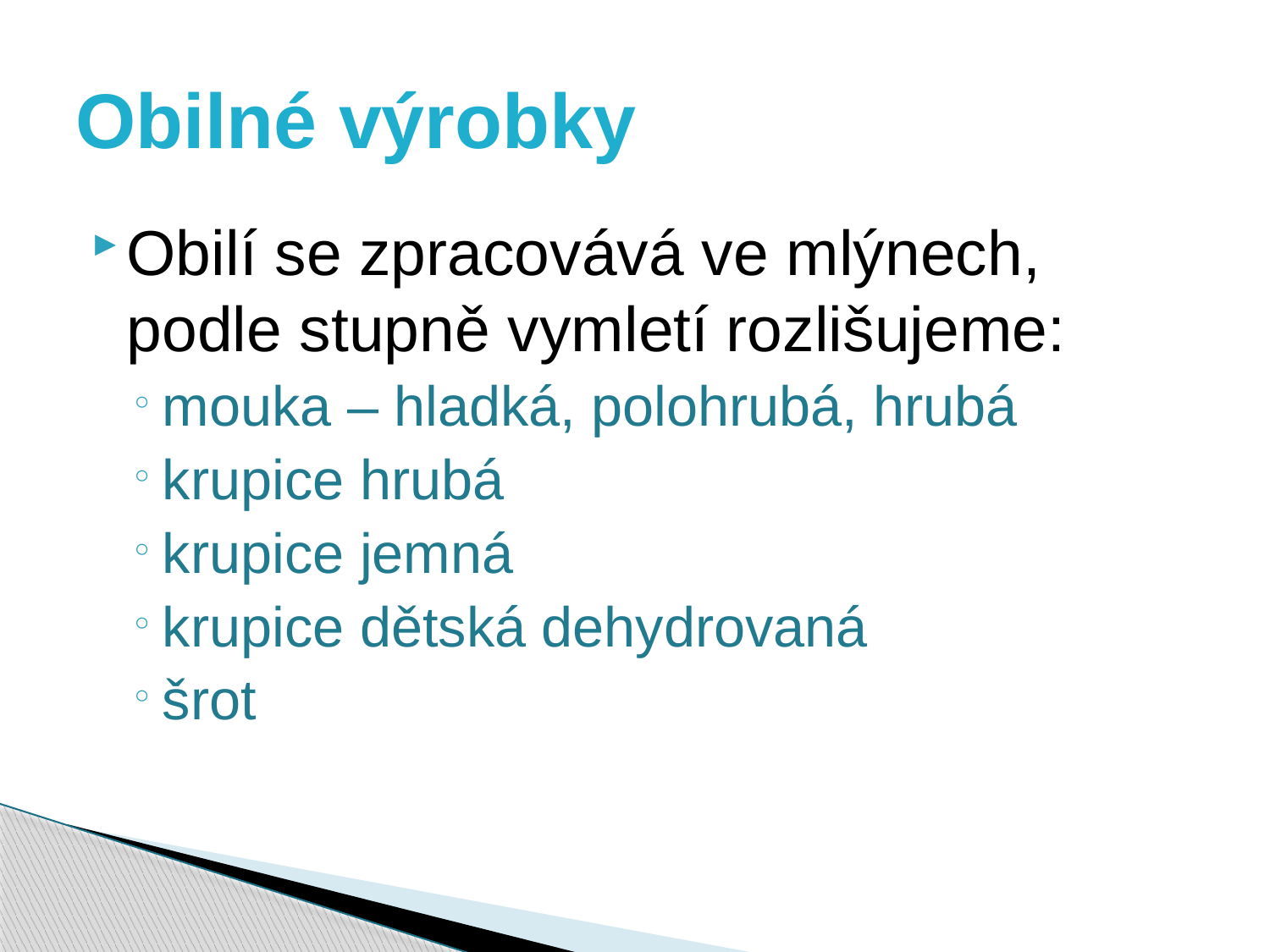

# Obilné výrobky
Obilí se zpracovává ve mlýnech, podle stupně vymletí rozlišujeme:
mouka – hladká, polohrubá, hrubá
krupice hrubá
krupice jemná
krupice dětská dehydrovaná
šrot